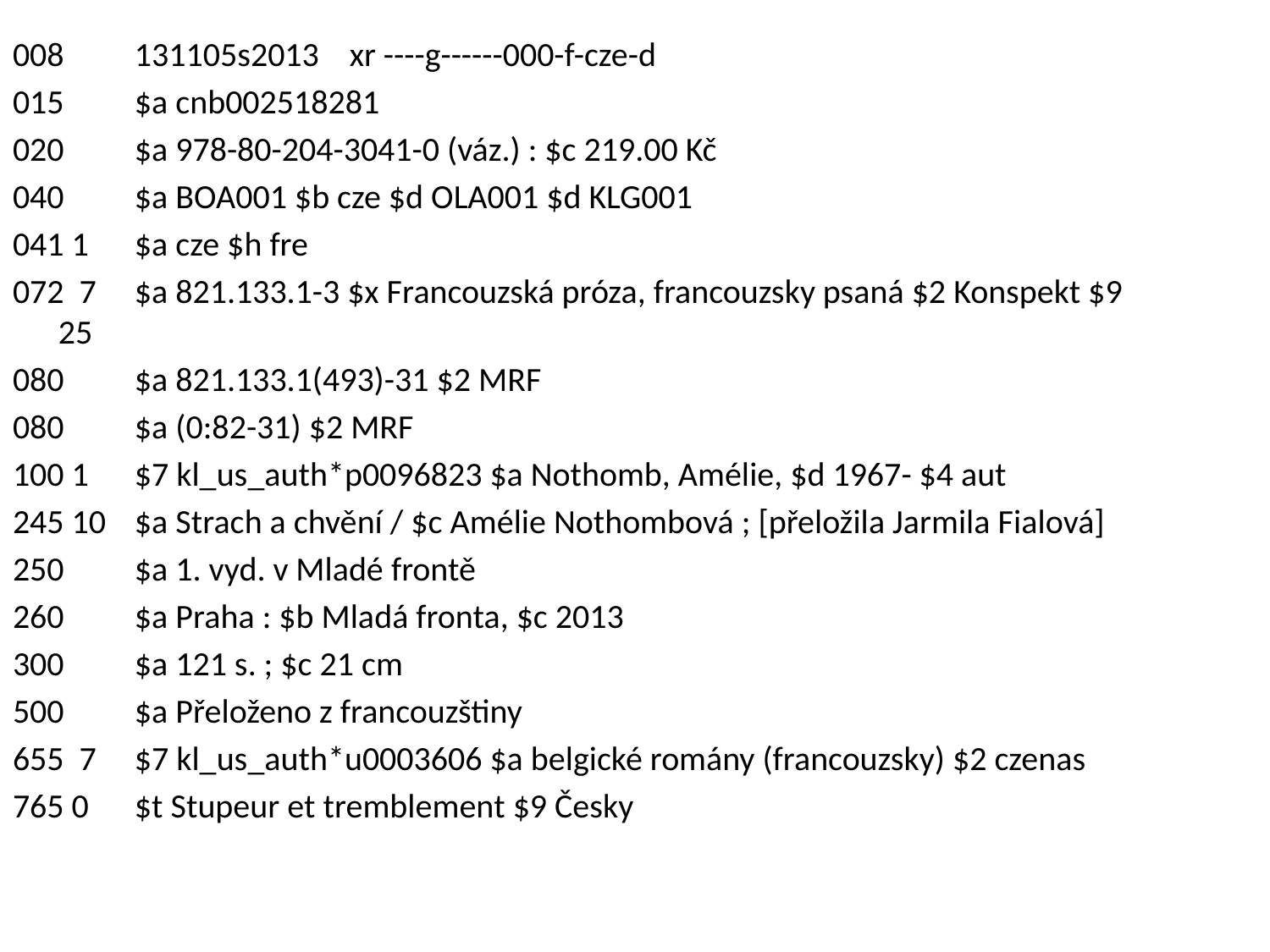

008   	131105s2013    xr ----g------000-f-cze-d
015   	$a cnb002518281
020   	$a 978-80-204-3041-0 (váz.) : $c 219.00 Kč
040   	$a BOA001 $b cze $d OLA001 $d KLG001
041 1 	$a cze $h fre
072  7	$a 821.133.1-3 $x Francouzská próza, francouzsky psaná $2 Konspekt $9 25
080   	$a 821.133.1(493)-31 $2 MRF
080   	$a (0:82-31) $2 MRF
100 1 	$7 kl_us_auth*p0096823 $a Nothomb, Amélie, $d 1967- $4 aut
245 10	$a Strach a chvění / $c Amélie Nothombová ; [přeložila Jarmila Fialová]
250   	$a 1. vyd. v Mladé frontě
260   	$a Praha : $b Mladá fronta, $c 2013
300   	$a 121 s. ; $c 21 cm
500   	$a Přeloženo z francouzštiny
655  7	$7 kl_us_auth*u0003606 $a belgické romány (francouzsky) $2 czenas
765 0 	$t Stupeur et tremblement $9 Česky